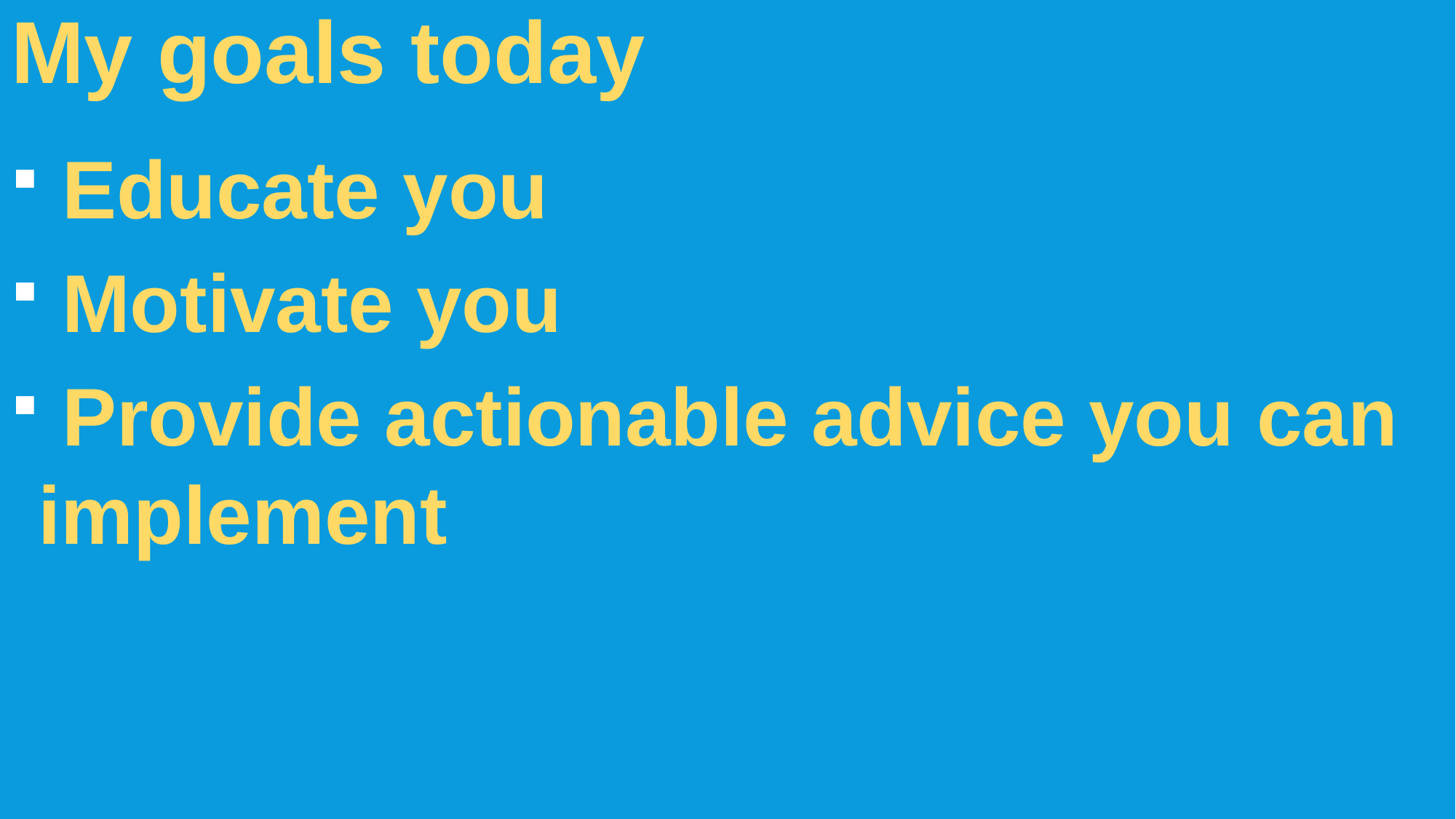

My goals today
 Educate you
 Motivate you
 Provide actionable advice you can implement